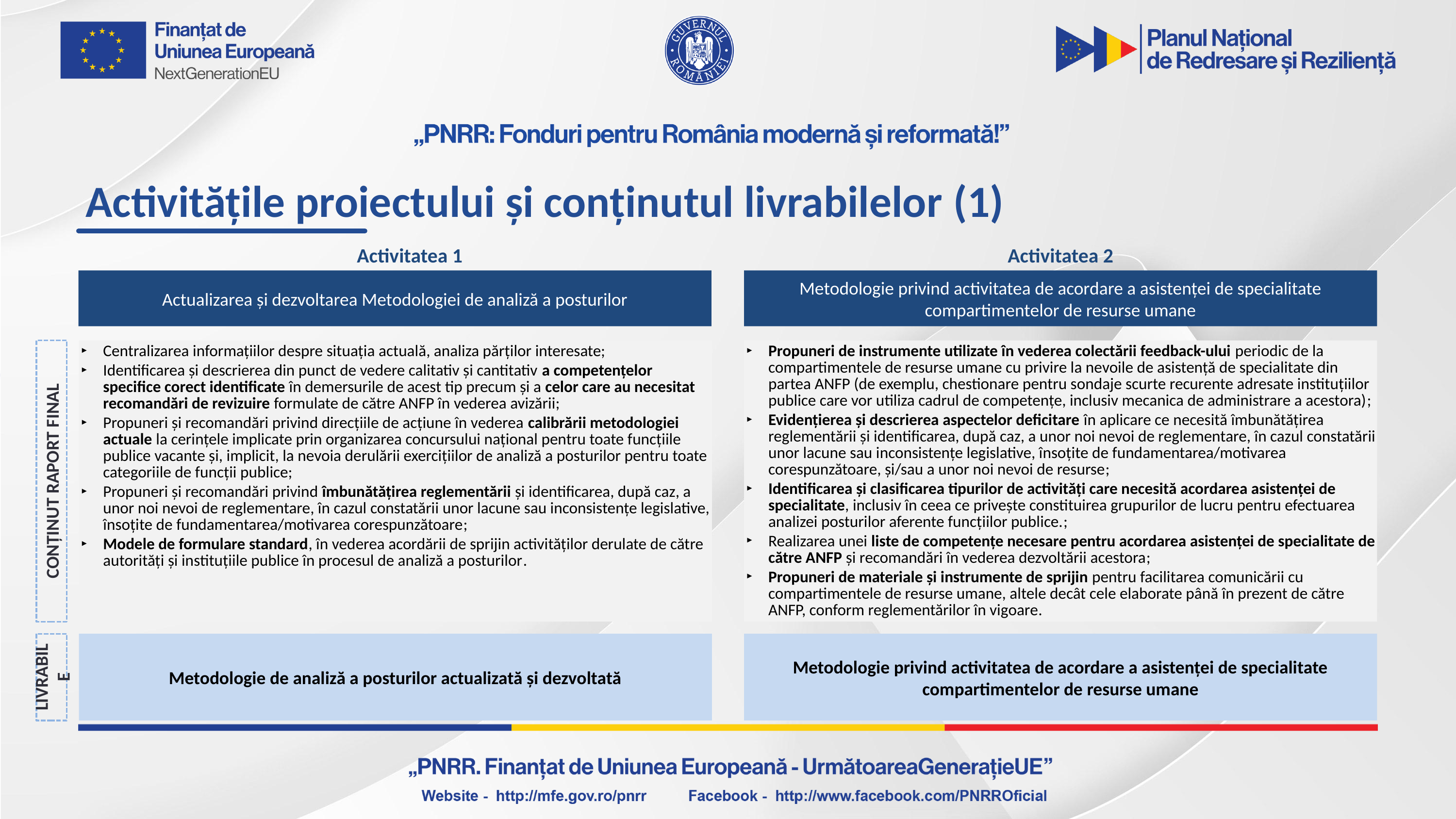

Activitățile proiectului și conținutul livrabilelor (1)
Activitatea 1
Activitatea 2
Actualizarea și dezvoltarea Metodologiei de analiză a posturilor
Metodologie privind activitatea de acordare a asistenței de specialitate compartimentelor de resurse umane
Centralizarea informațiilor despre situația actuală, analiza părților interesate;
Identificarea și descrierea din punct de vedere calitativ și cantitativ a competențelor specifice corect identificate în demersurile de acest tip precum și a celor care au necesitat recomandări de revizuire formulate de către ANFP în vederea avizării;
Propuneri și recomandări privind direcțiile de acțiune în vederea calibrării metodologiei actuale la cerințele implicate prin organizarea concursului național pentru toate funcțiile publice vacante și, implicit, la nevoia derulării exercițiilor de analiză a posturilor pentru toate categoriile de funcții publice;
Propuneri și recomandări privind îmbunătățirea reglementării și identificarea, după caz, a unor noi nevoi de reglementare, în cazul constatării unor lacune sau inconsistențe legislative, însoțite de fundamentarea/motivarea corespunzătoare;
Modele de formulare standard, în vederea acordării de sprijin activităților derulate de către autorități și instituțiile publice în procesul de analiză a posturilor.
CONȚINUT RAPORT FINAL
Propuneri de instrumente utilizate în vederea colectării feedback-ului periodic de la compartimentele de resurse umane cu privire la nevoile de asistență de specialitate din partea ANFP (de exemplu, chestionare pentru sondaje scurte recurente adresate instituțiilor publice care vor utiliza cadrul de competențe, inclusiv mecanica de administrare a acestora);
Evidențierea și descrierea aspectelor deficitare în aplicare ce necesită îmbunătățirea reglementării și identificarea, după caz, a unor noi nevoi de reglementare, în cazul constatării unor lacune sau inconsistențe legislative, însoțite de fundamentarea/motivarea corespunzătoare, și/sau a unor noi nevoi de resurse;
Identificarea și clasificarea tipurilor de activități care necesită acordarea asistenței de specialitate, inclusiv în ceea ce privește constituirea grupurilor de lucru pentru efectuarea analizei posturilor aferente funcțiilor publice.;
Realizarea unei liste de competențe necesare pentru acordarea asistenței de specialitate de către ANFP și recomandări în vederea dezvoltării acestora;
Propuneri de materiale și instrumente de sprijin pentru facilitarea comunicării cu compartimentele de resurse umane, altele decât cele elaborate până în prezent de către ANFP, conform reglementărilor în vigoare.
LIVRABILE
Metodologie de analiză a posturilor actualizată și dezvoltată
Metodologie privind activitatea de acordare a asistenței de specialitate compartimentelor de resurse umane